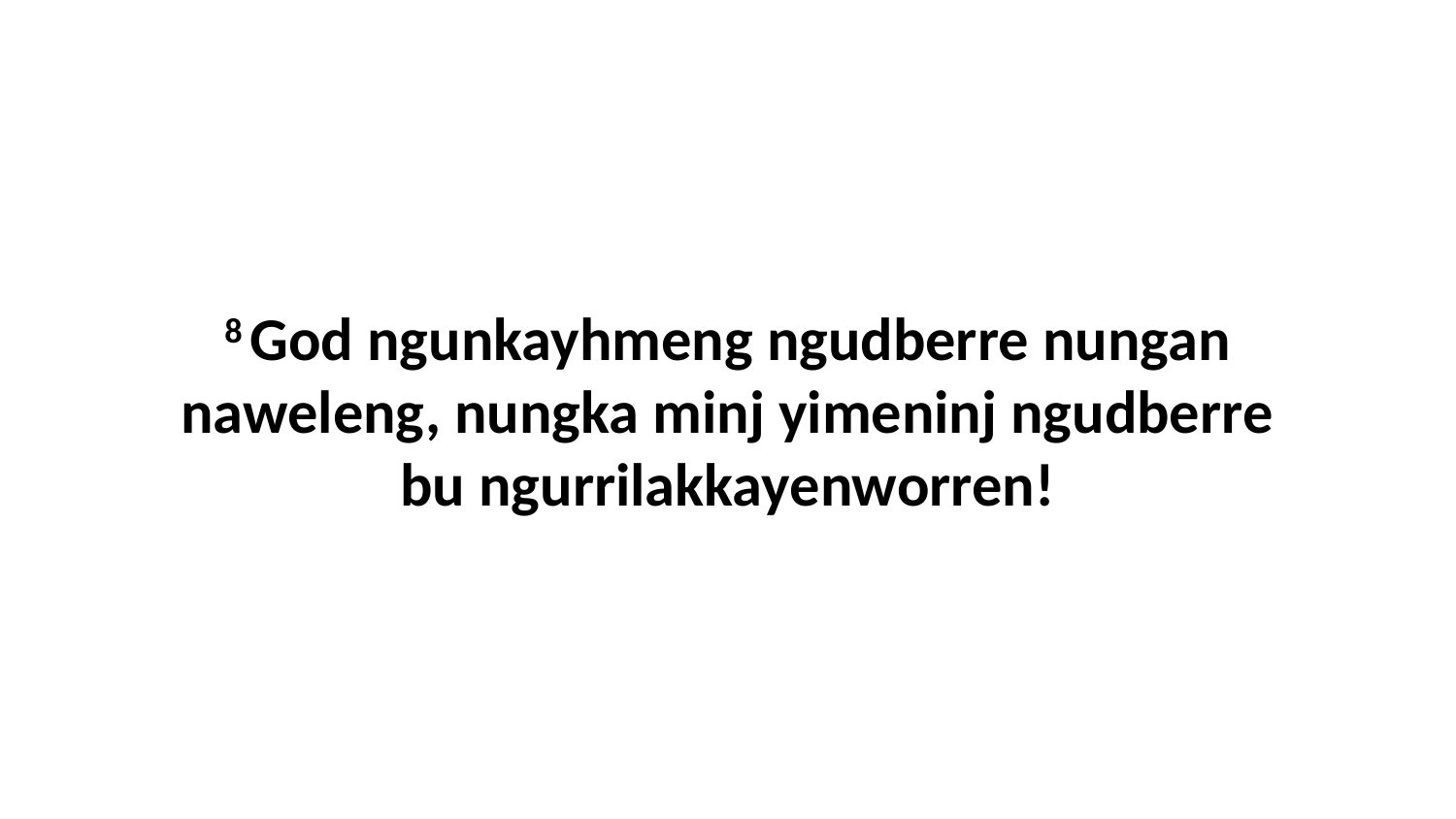

8 God ngunkayhmeng ngudberre nungan naweleng, nungka minj yimeninj ngudberre bu ngurrilakkayenworren!